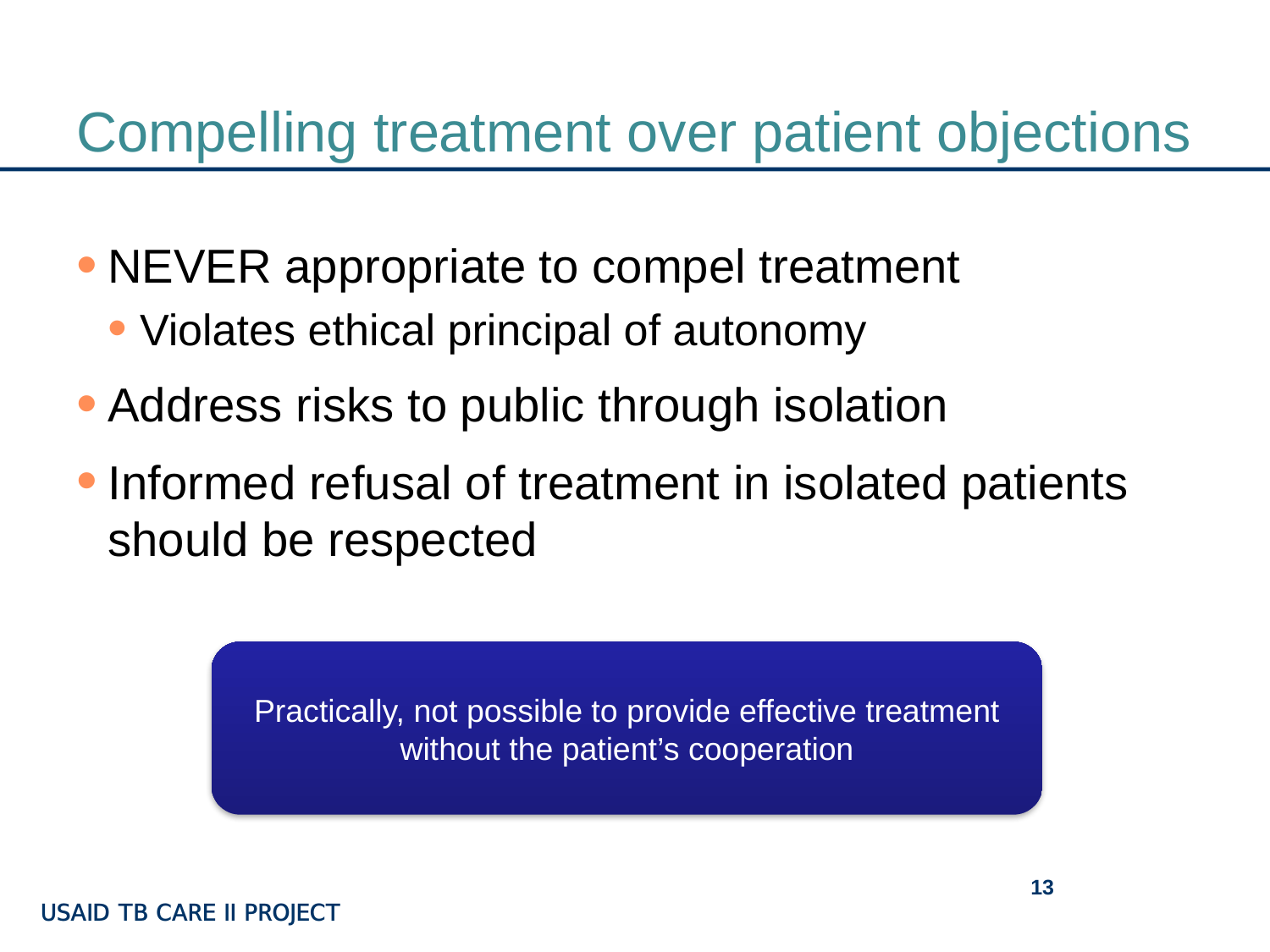

# Compelling treatment over patient objections
NEVER appropriate to compel treatment
Violates ethical principal of autonomy
Address risks to public through isolation
Informed refusal of treatment in isolated patients should be respected
Practically, not possible to provide effective treatment without the patient’s cooperation
13